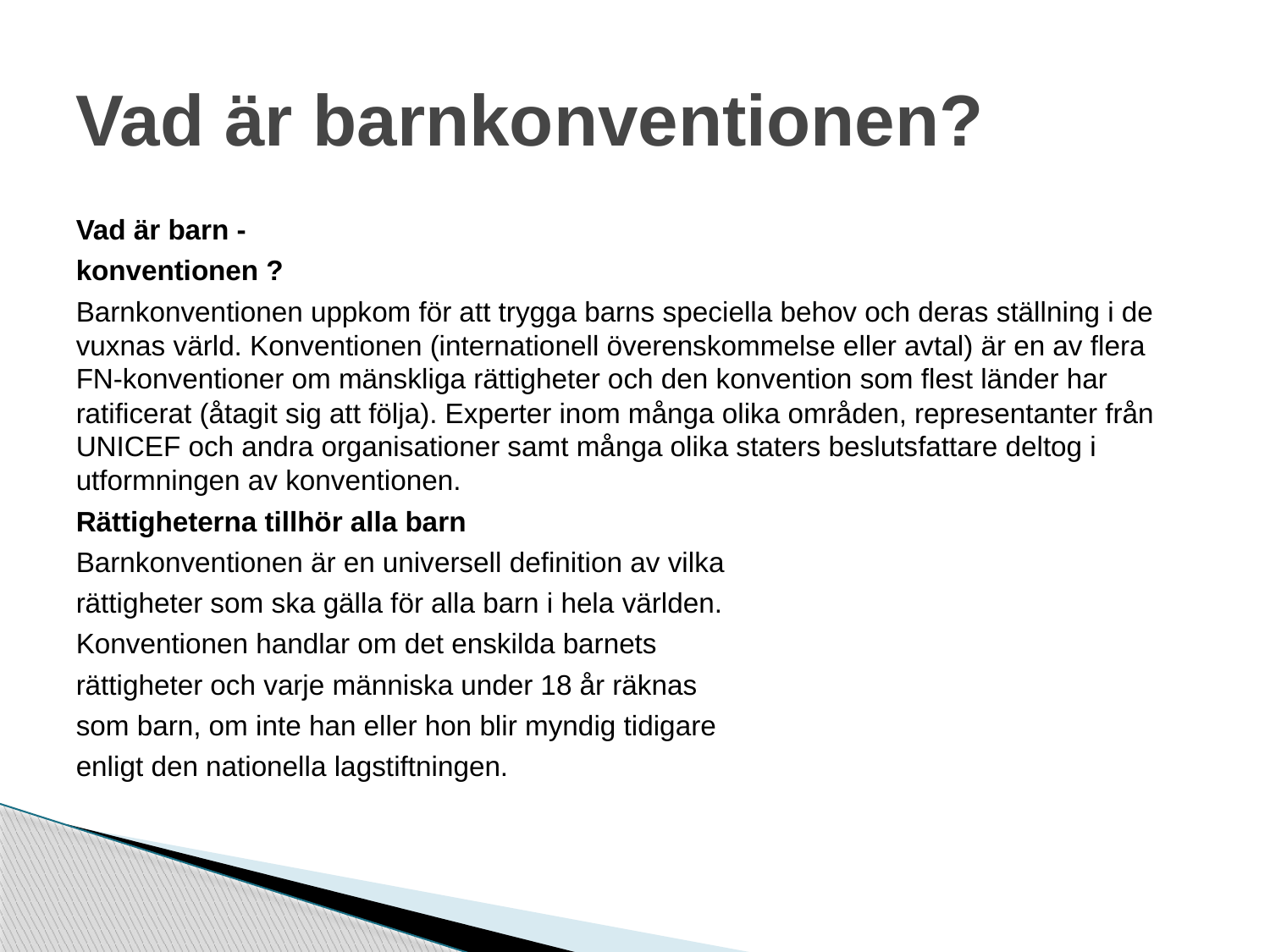

# Vad är barnkonventionen?
Vad är barn -
konventionen ?
Barnkonventionen uppkom för att trygga barns speciella behov och deras ställning i de vuxnas värld. Konventionen (internationell överenskommelse eller avtal) är en av flera FN-konventioner om mänskliga rättigheter och den konvention som flest länder har ratificerat (åtagit sig att följa). Experter inom många olika områden, representanter från UNICEF och andra organisationer samt många olika staters beslutsfattare deltog i utformningen av konventionen.
Rättigheterna tillhör alla barn
Barnkonventionen är en universell definition av vilka
rättigheter som ska gälla för alla barn i hela världen.
Konventionen handlar om det enskilda barnets
rättigheter och varje människa under 18 år räknas
som barn, om inte han eller hon blir myndig tidigare
enligt den nationella lagstiftningen.